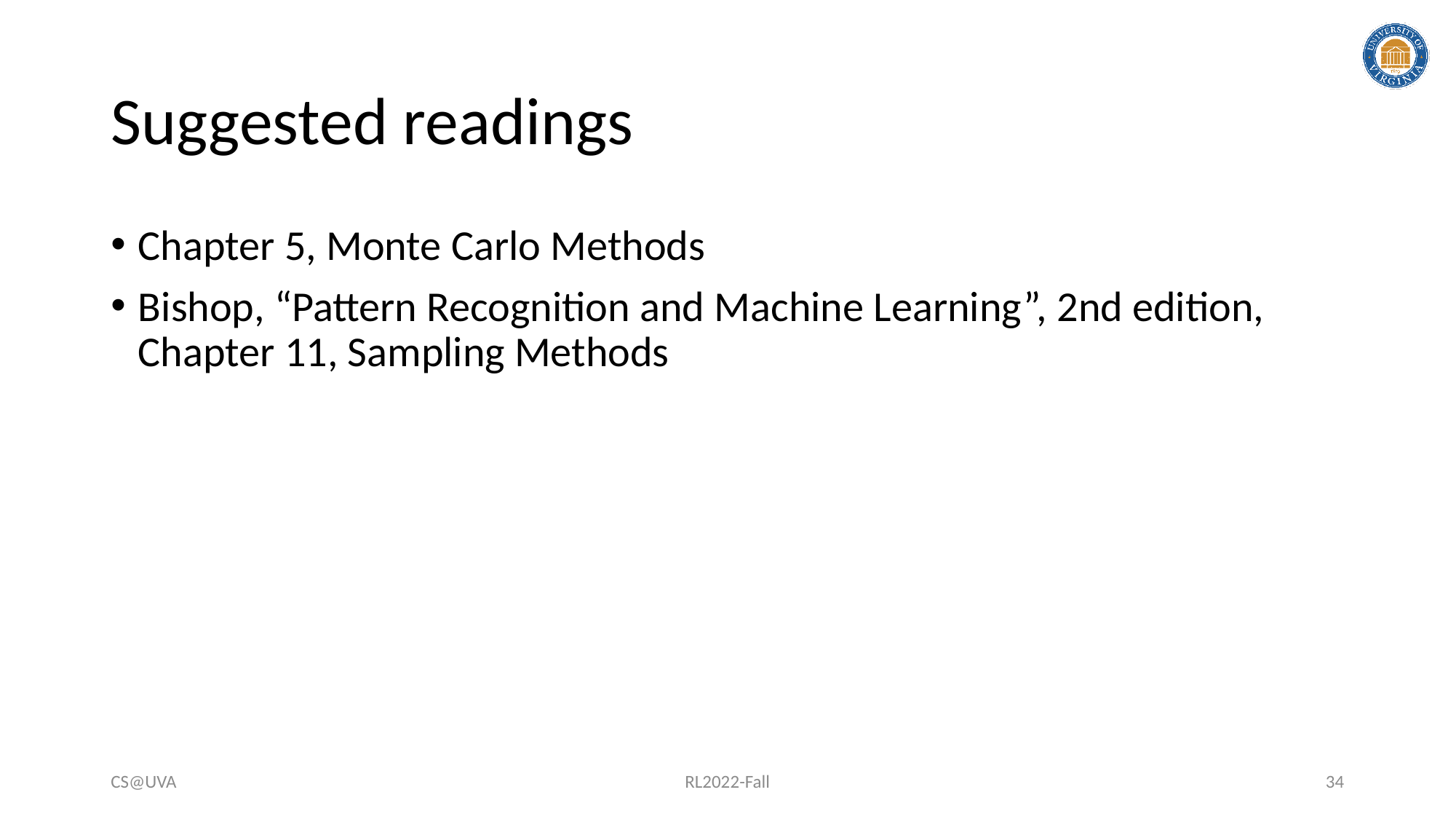

# Suggested readings
Chapter 5, Monte Carlo Methods
Bishop, “Pattern Recognition and Machine Learning”, 2nd edition, Chapter 11, Sampling Methods

CS@UVA
RL2022-Fall
34